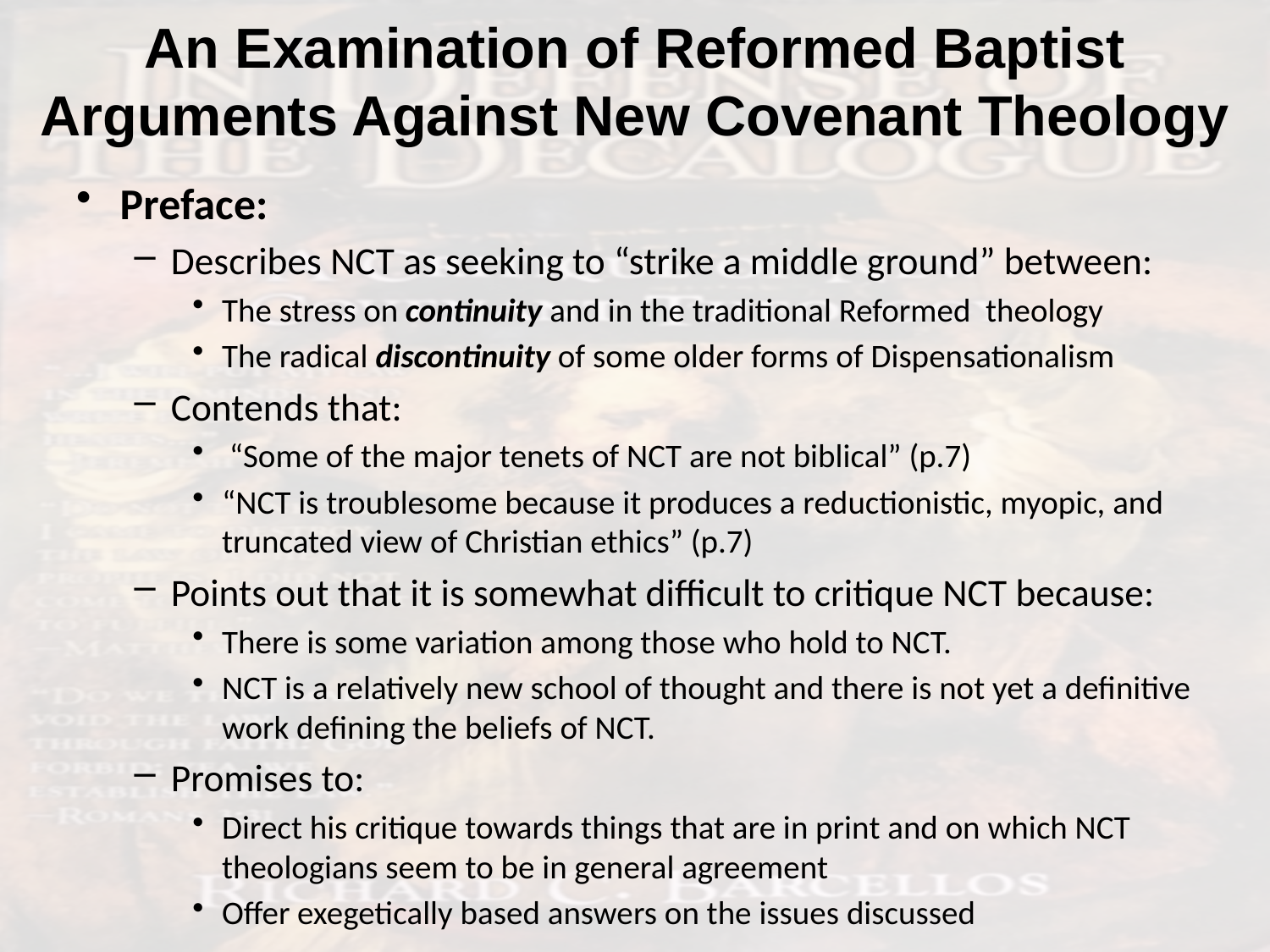

# An Examination of Reformed Baptist Arguments Against New Covenant Theology
Preface:
Describes NCT as seeking to “strike a middle ground” between:
The stress on continuity and in the traditional Reformed  theology
The radical discontinuity of some older forms of Dispensationalism
Contends that:
 “Some of the major tenets of NCT are not biblical” (p.7)
“NCT is troublesome because it produces a reductionistic, myopic, and truncated view of Christian ethics” (p.7)
Points out that it is somewhat difficult to critique NCT because:
There is some variation among those who hold to NCT.
NCT is a relatively new school of thought and there is not yet a definitive work defining the beliefs of NCT.
Promises to:
Direct his critique towards things that are in print and on which NCT theologians seem to be in general agreement
Offer exegetically based answers on the issues discussed